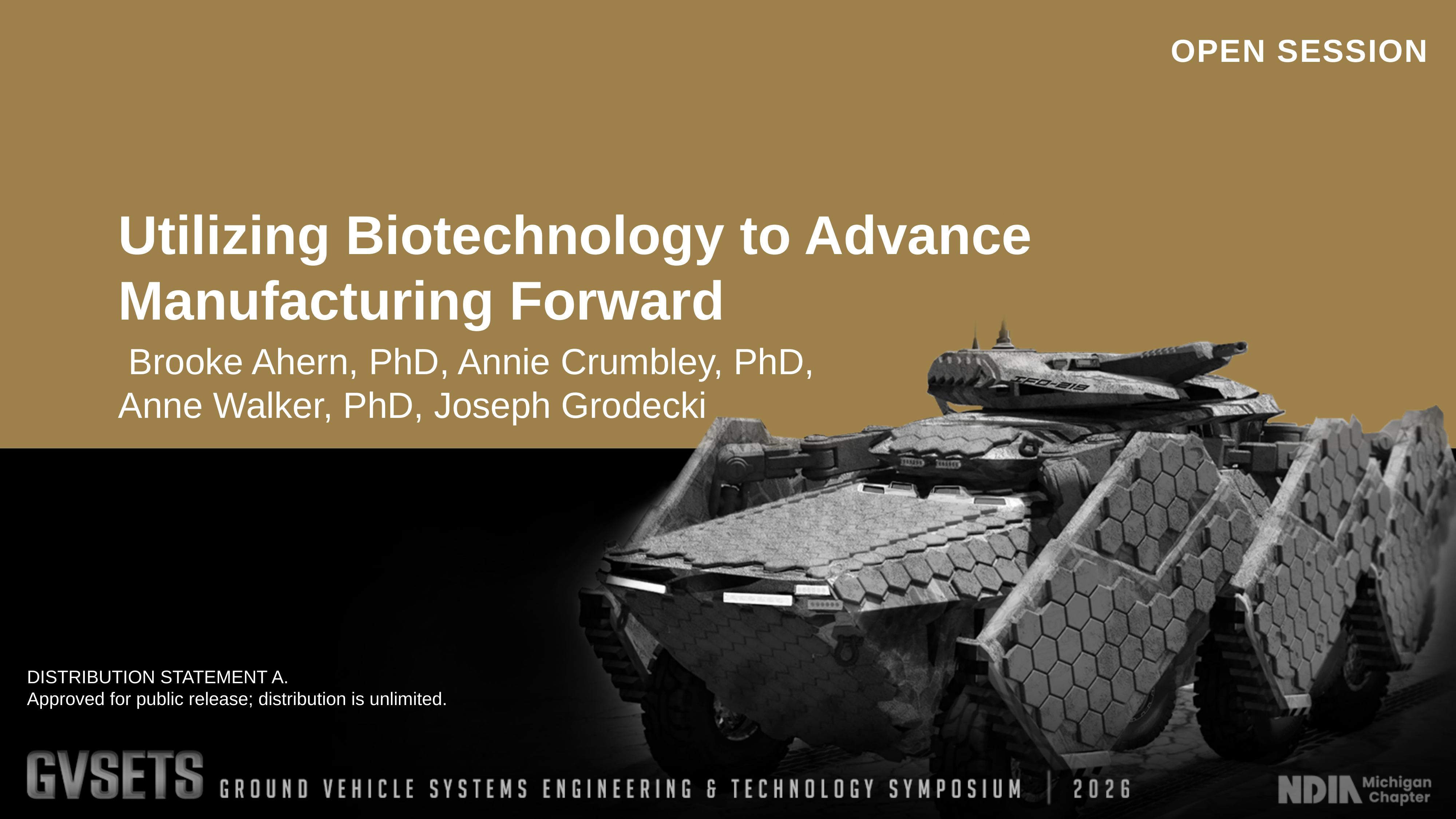

Utilizing Biotechnology to Advance Manufacturing Forward
 Brooke Ahern, PhD, Annie Crumbley, PhD,
Anne Walker, PhD, Joseph Grodecki
DISTRIBUTION STATEMENT A.
Approved for public release; distribution is unlimited.